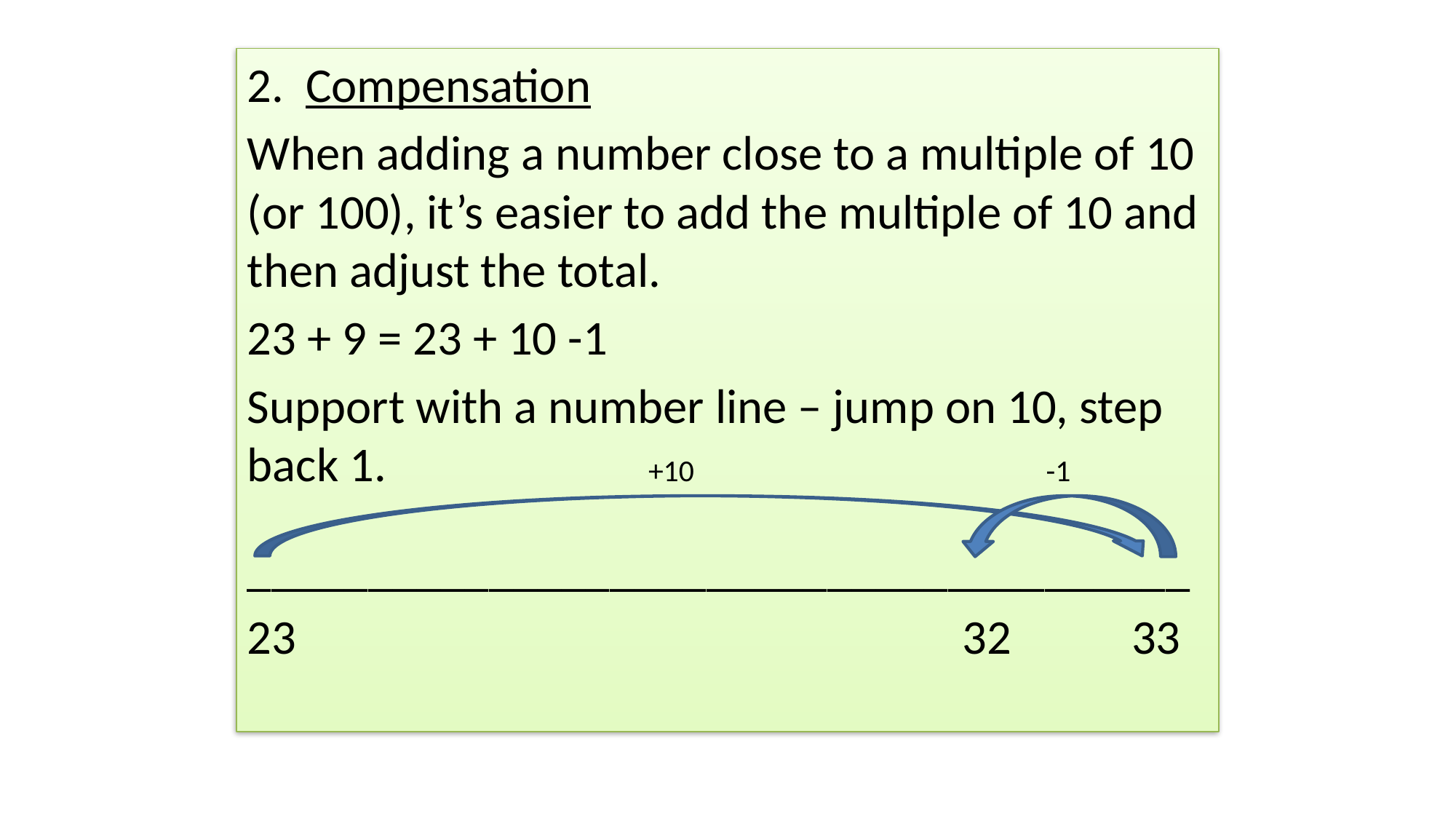

2.  Compensation
When adding a number close to a multiple of 10 (or 100), it’s easier to add the multiple of 10 and then adjust the total.
23 + 9 = 23 + 10 -1
Support with a number line – jump on 10, step back 1.                        +10                                                   -1
_______________________________________
23                                                             32           33